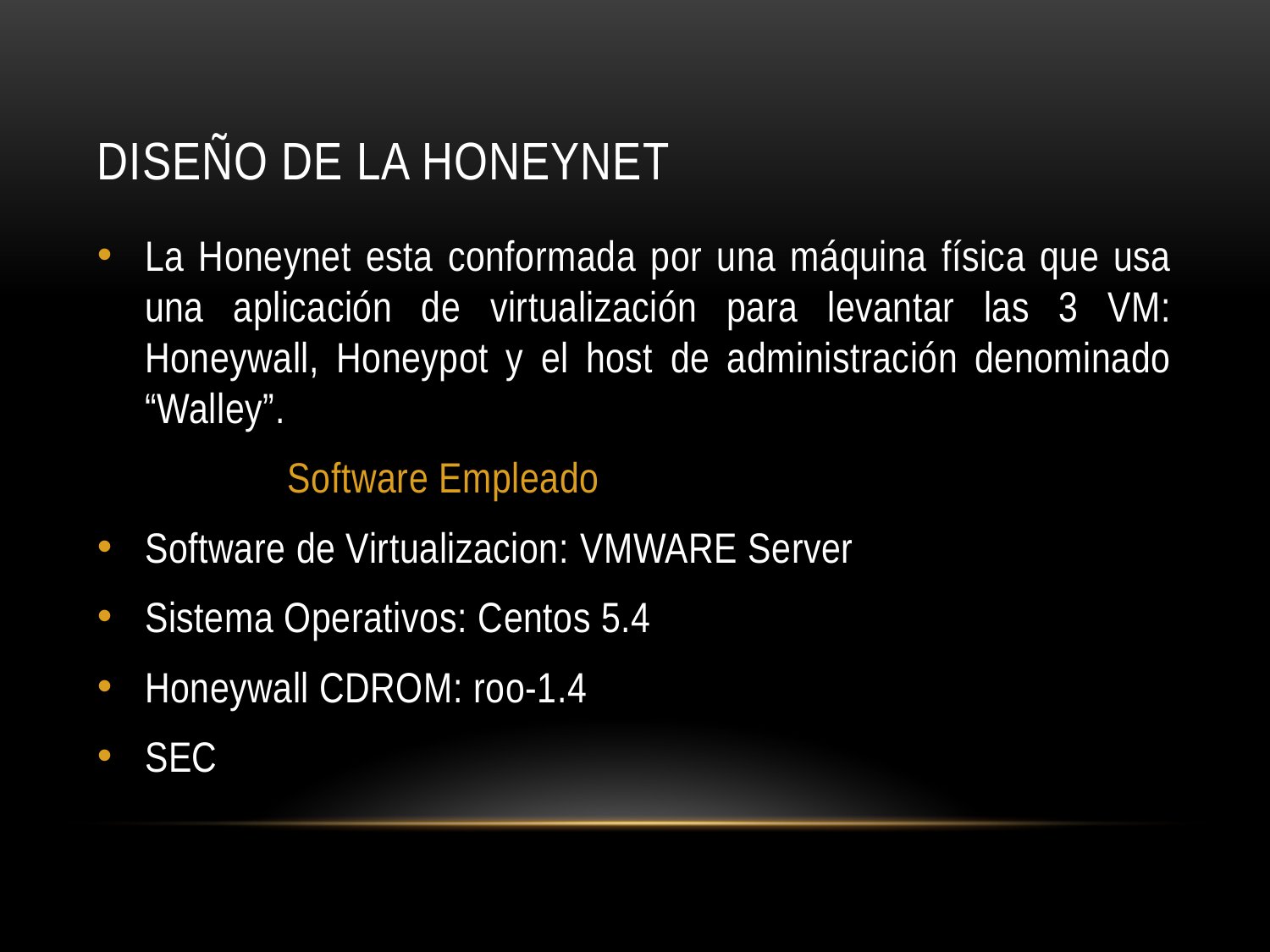

# Diseño de la honeynet
La Honeynet esta conformada por una máquina física que usa una aplicación de virtualización para levantar las 3 VM: Honeywall, Honeypot y el host de administración denominado “Walley”.
	Software Empleado
Software de Virtualizacion: VMWARE Server
Sistema Operativos: Centos 5.4
Honeywall CDROM: roo-1.4
SEC